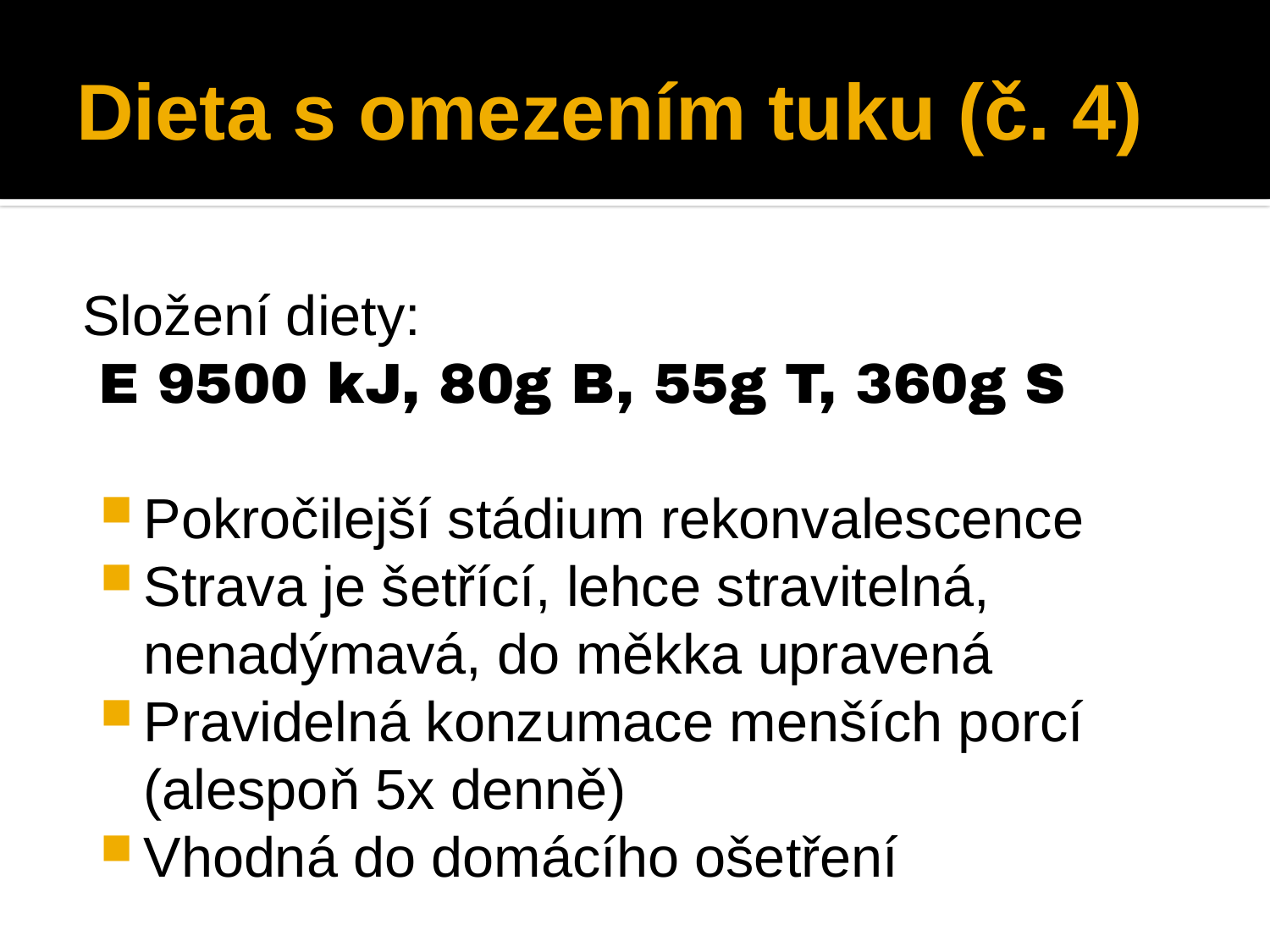

# Dieta s omezením tuku (č. 4)
Složení diety:
 E 9500 kJ, 80g B, 55g T, 360g S

Pokročilejší stádium rekonvalescence
Strava je šetřící, lehce stravitelná, nenadýmavá, do měkka upravená
Pravidelná konzumace menších porcí (alespoň 5x denně)
Vhodná do domácího ošetření